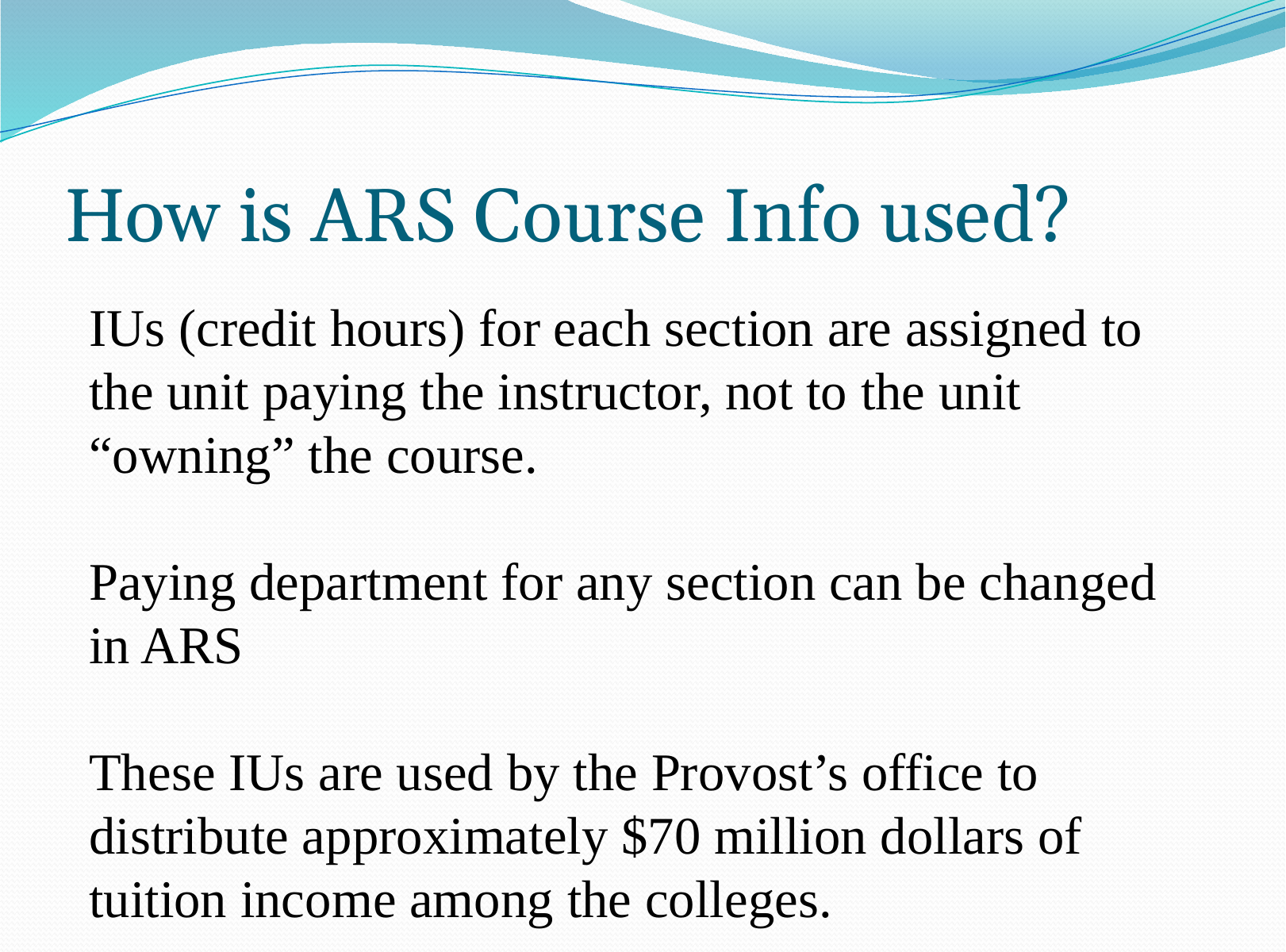

# How is ARS Course Info used?
IUs (credit hours) for each section are assigned to the unit paying the instructor, not to the unit “owning” the course.

Paying department for any section can be changed in ARS

These IUs are used by the Provost’s office to distribute approximately $70 million dollars of tuition income among the colleges.